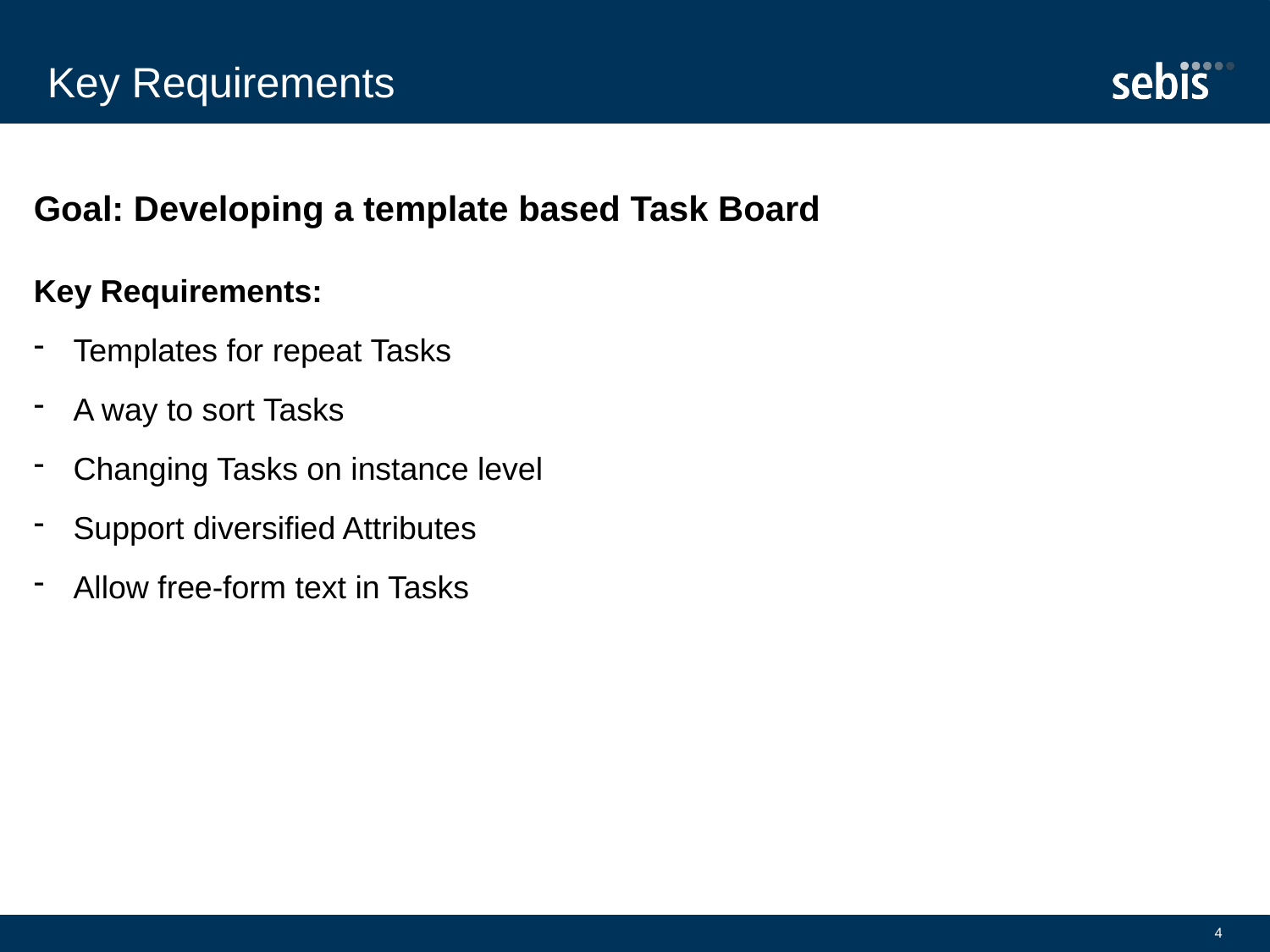

# Key Requirements
Goal: Developing a template based Task Board

Key Requirements:
Templates for repeat Tasks
A way to sort Tasks
Changing Tasks on instance level
Support diversified Attributes
Allow free-form text in Tasks
4